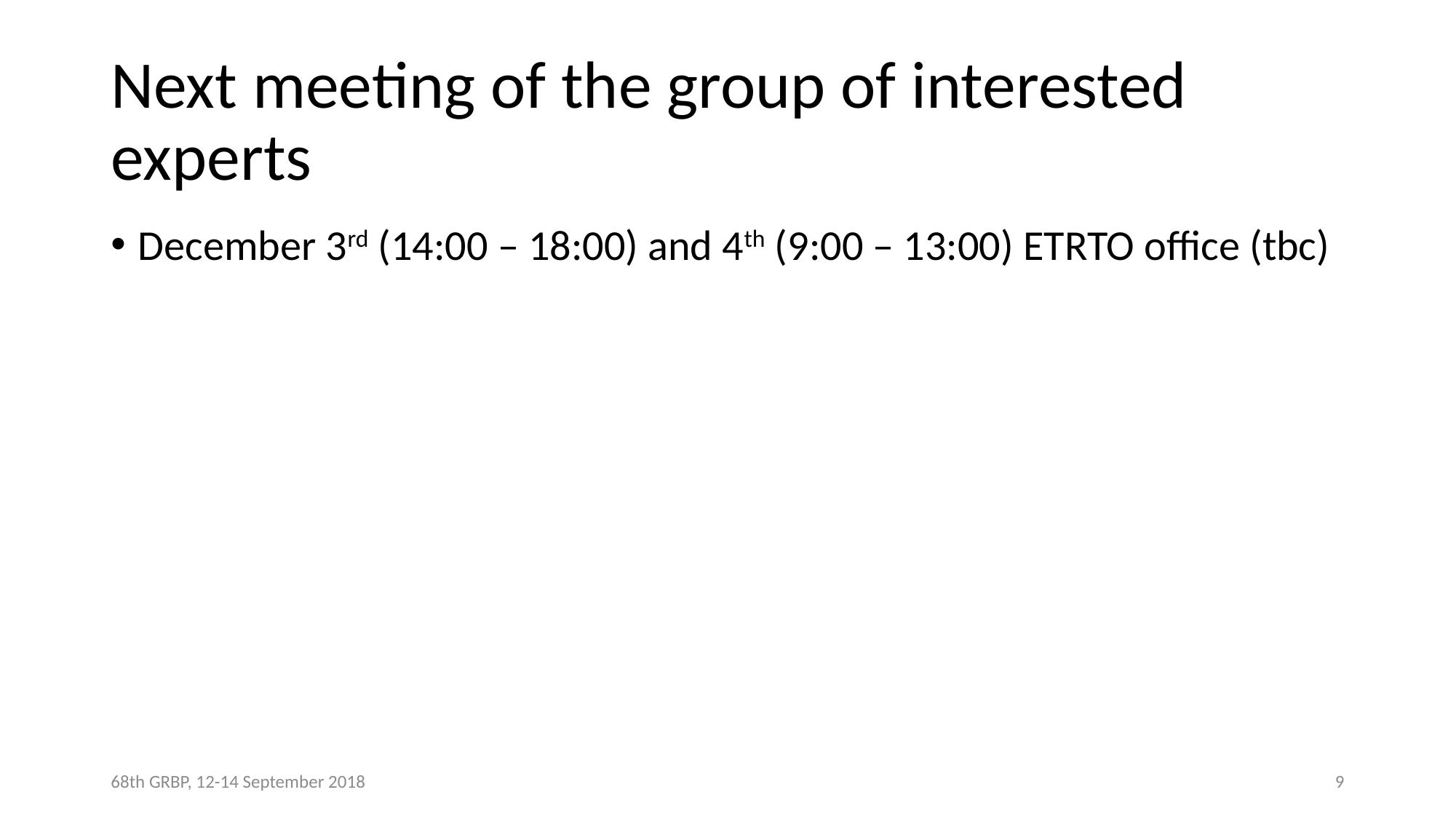

# Next meeting of the group of interested experts
December 3rd (14:00 – 18:00) and 4th (9:00 – 13:00) ETRTO office (tbc)
68th GRBP, 12-14 September 2018
9